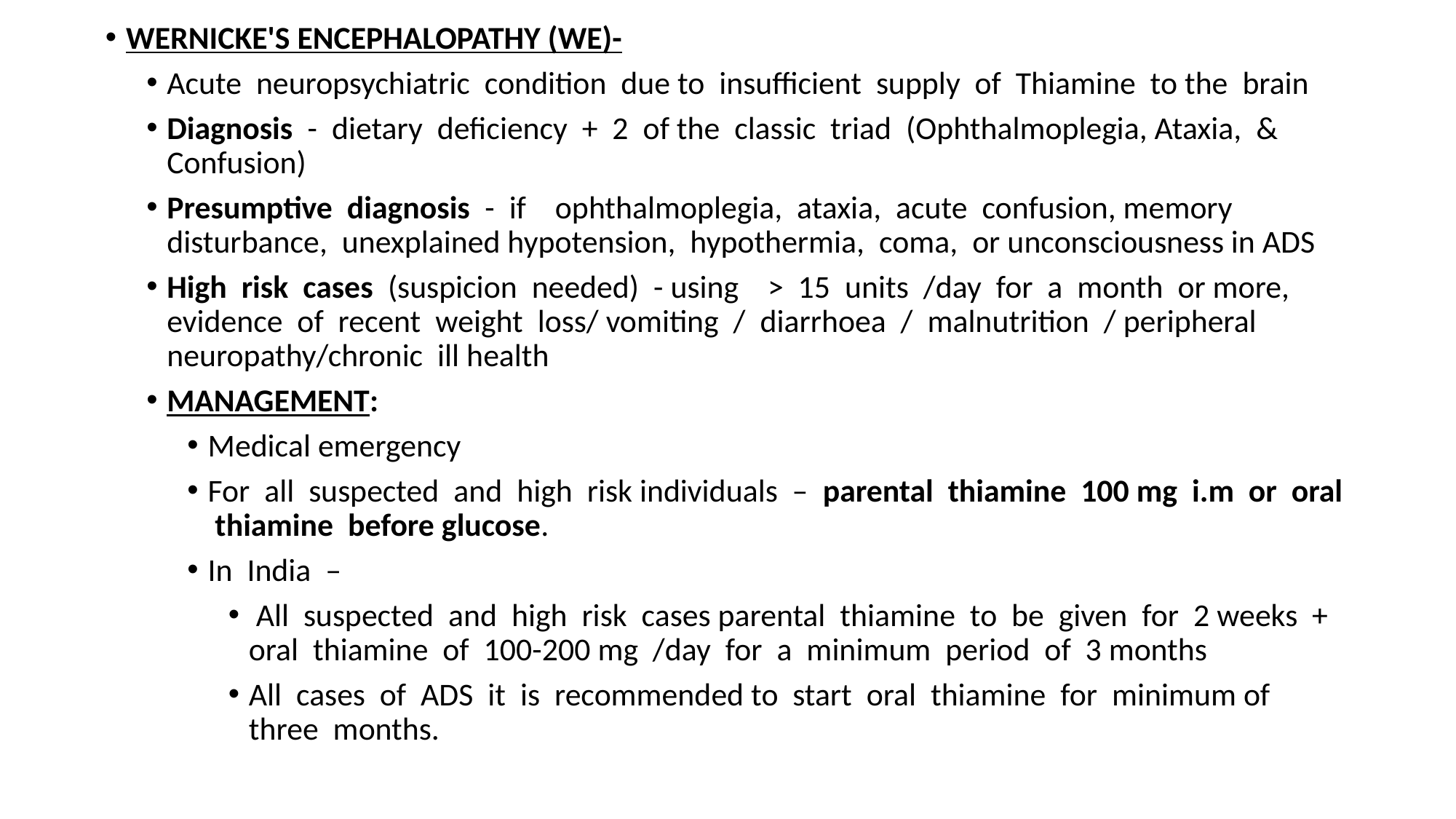

WERNICKE'S ENCEPHALOPATHY (WE)-
Acute  neuropsychiatric  condition  due to  insufficient  supply  of  Thiamine  to the  brain
Diagnosis  -  dietary  deficiency  +  2  of the  classic  triad  (Ophthalmoplegia, Ataxia,  &  Confusion)
Presumptive  diagnosis  -  if    ophthalmoplegia,  ataxia,  acute  confusion, memory  disturbance,  unexplained hypotension,  hypothermia,  coma,  or unconsciousness in ADS
High  risk  cases  (suspicion  needed)  - using    >  15  units  /day  for  a  month  or more,  evidence  of  recent  weight  loss/ vomiting  /  diarrhoea  /  malnutrition  / peripheral  neuropathy/chronic  ill health
MANAGEMENT:
Medical emergency
For  all  suspected  and  high  risk individuals  –  parental  thiamine  100 mg  i.m  or  oral  thiamine  before glucose.
In  India  –
 All  suspected  and  high  risk  cases parental  thiamine  to  be  given  for  2 weeks  +  oral  thiamine  of  100-200 mg  /day  for  a  minimum  period  of  3 months
All  cases  of  ADS  it  is  recommended to  start  oral  thiamine  for  minimum of  three  months.